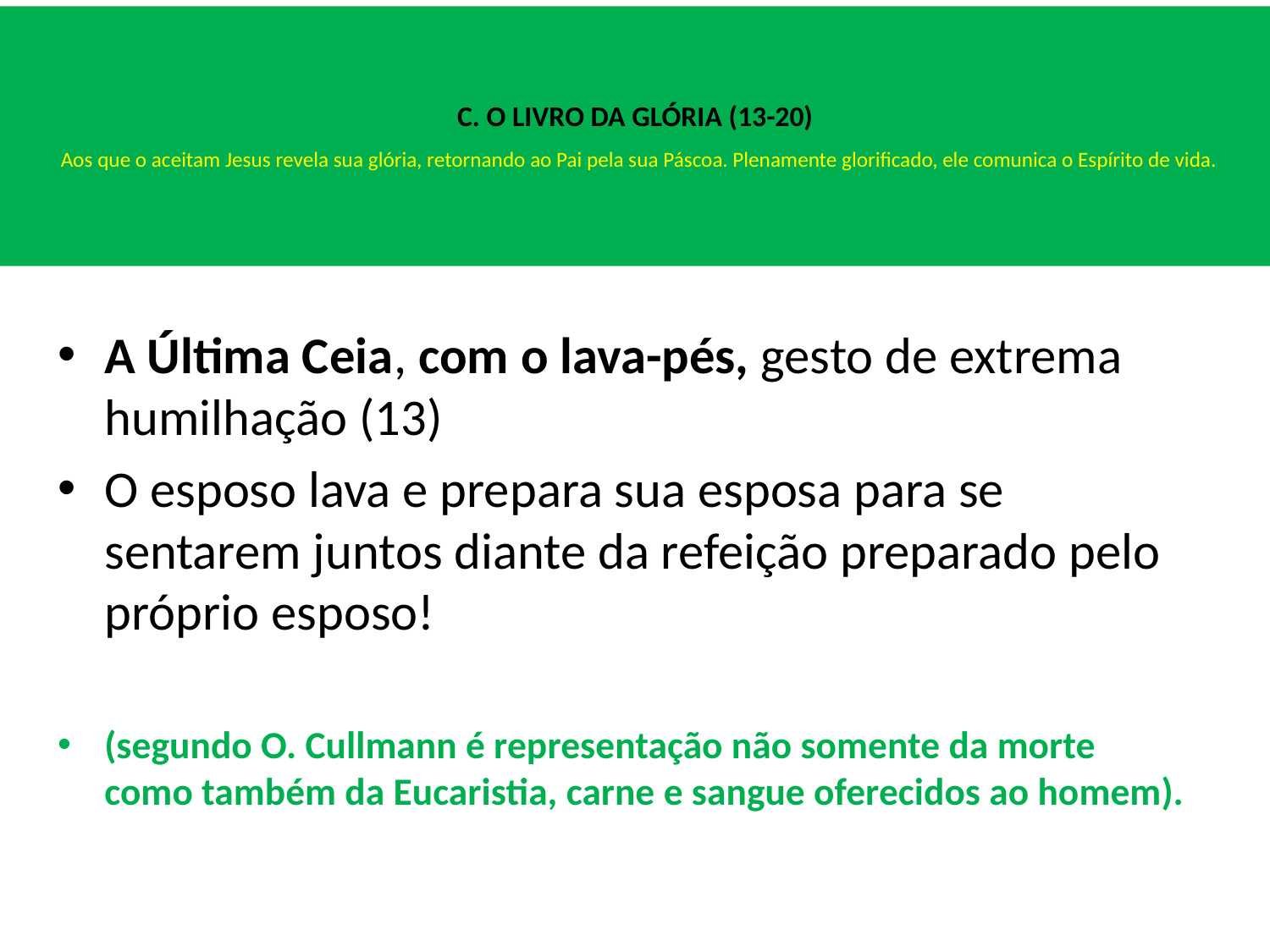

# C. O LIVRO DA GLÓRIA (13-20) Aos que o aceitam Jesus revela sua glória, retornando ao Pai pela sua Páscoa. Plenamente glorificado, ele comunica o Espírito de vida.
A Última Ceia, com o lava-pés, gesto de extrema humilhação (13)
O esposo lava e prepara sua esposa para se sentarem juntos diante da refeição preparado pelo próprio esposo!

(segundo O. Cullmann é representação não somente da morte como também da Eucaristia, carne e sangue oferecidos ao homem).